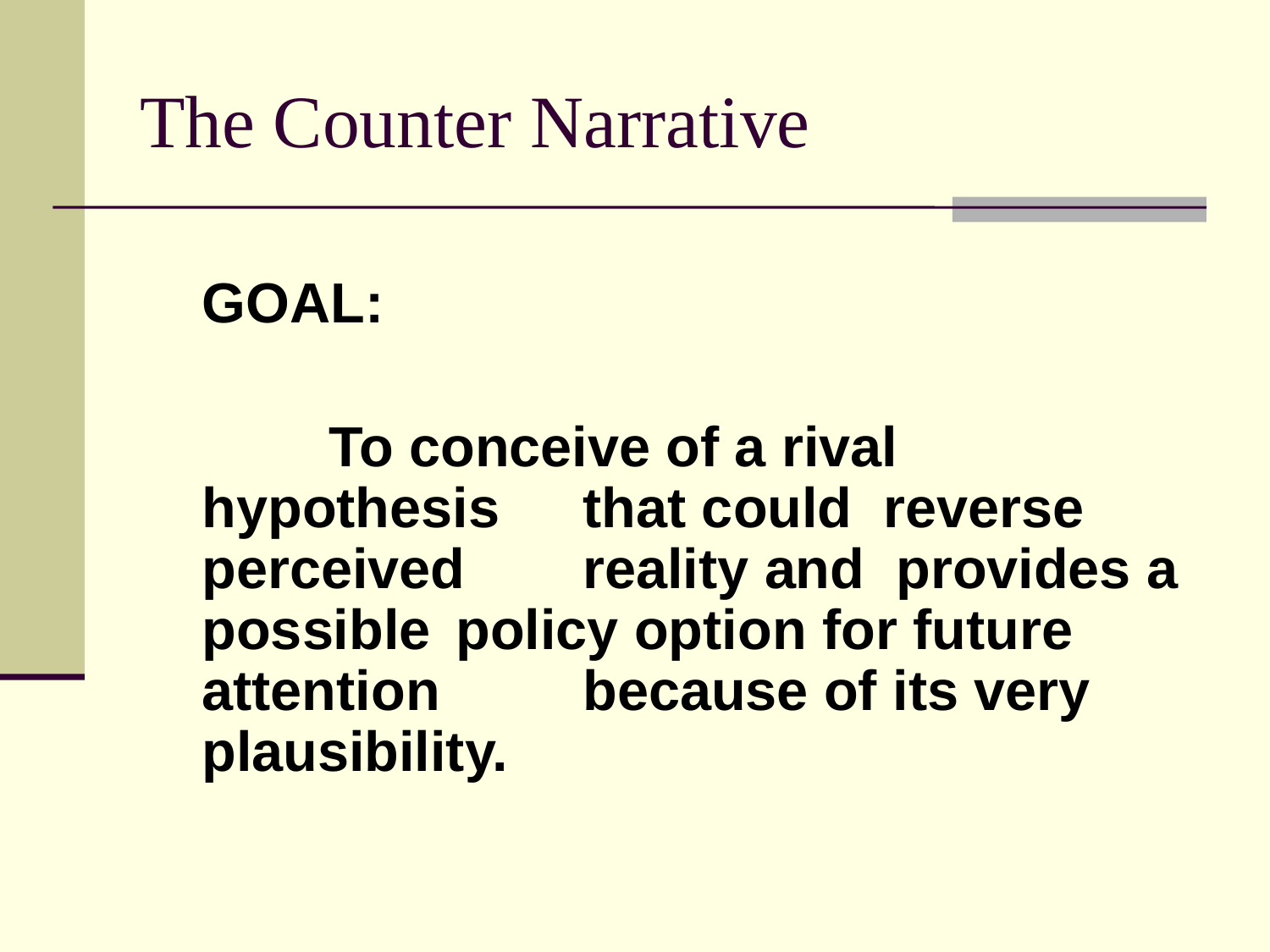

# The Counter Narrative

	GOAL:

		To conceive of a rival hypothesis 	that could  reverse perceived 	reality and  provides a possible 	policy option for future attention 	because of its very plausibility.